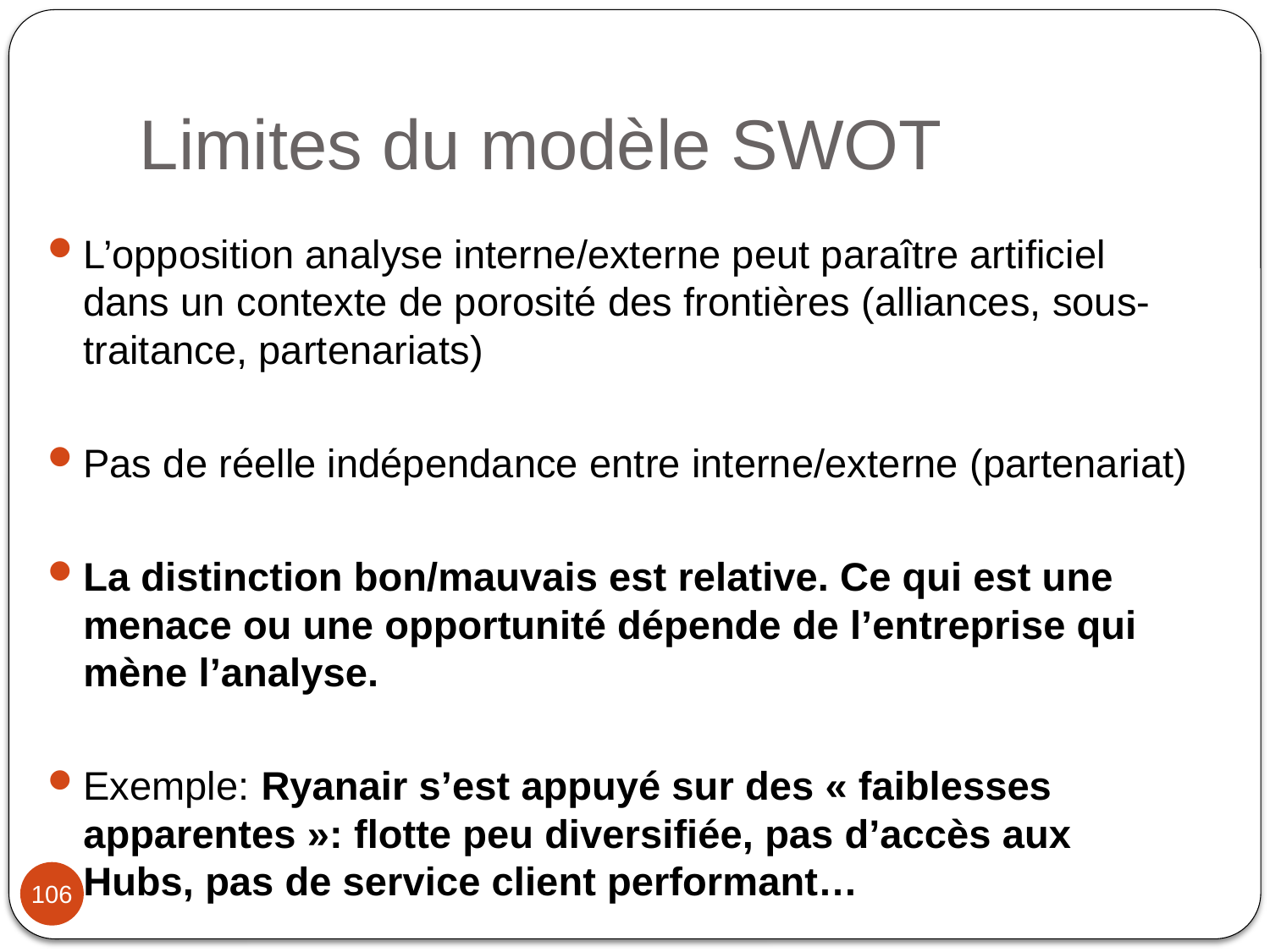

# Limites du modèle SWOT
L’opposition analyse interne/externe peut paraître artificiel dans un contexte de porosité des frontières (alliances, sous-traitance, partenariats)

Pas de réelle indépendance entre interne/externe (partenariat)

La distinction bon/mauvais est relative. Ce qui est une menace ou une opportunité dépende de l’entreprise qui mène l’analyse.

Exemple: Ryanair s’est appuyé sur des « faiblesses apparentes »: flotte peu diversifiée, pas d’accès aux Hubs, pas de service client performant…
106